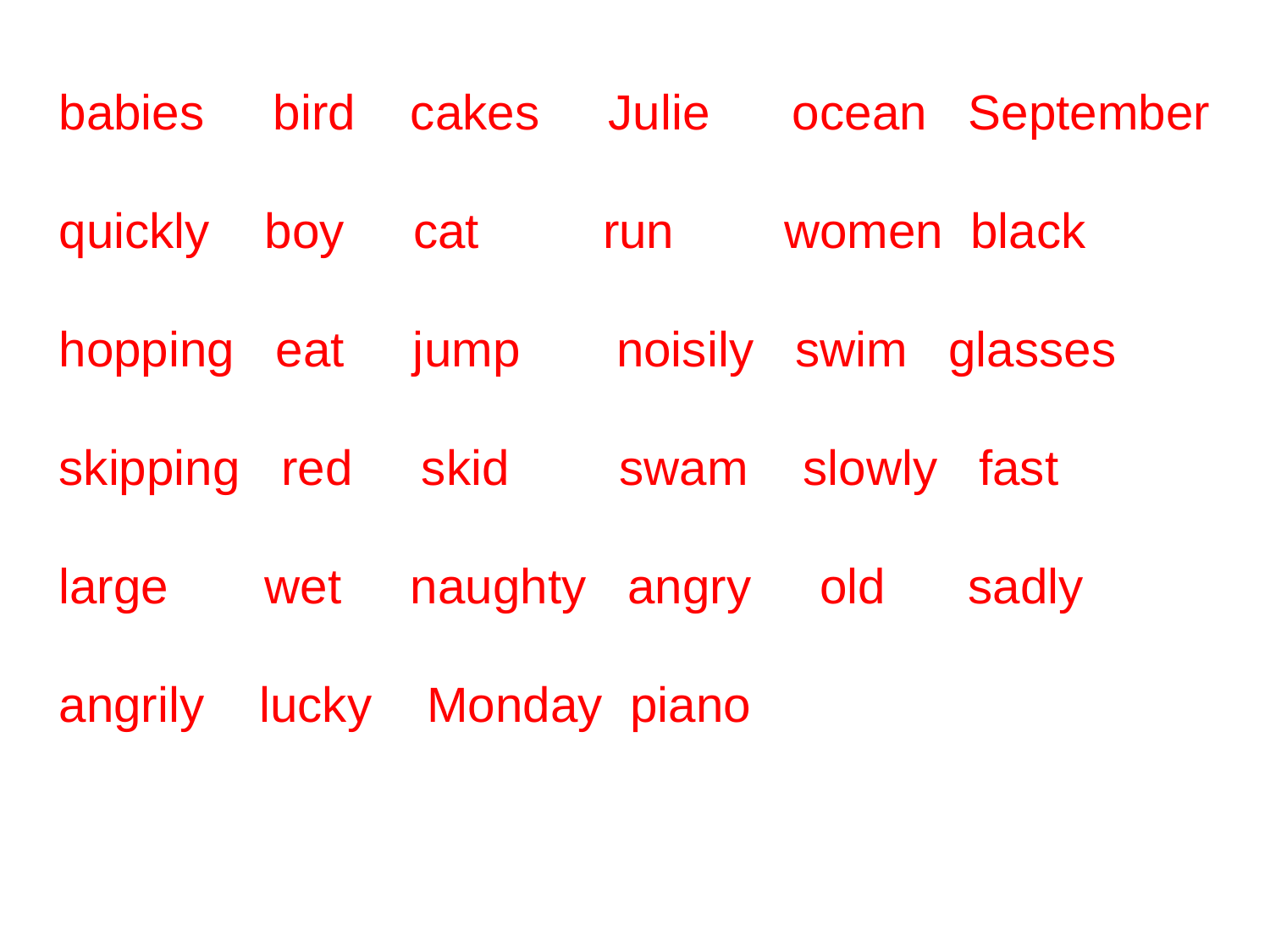

babies     bird    cakes     Julie      ocean   September

quickly    boy     cat         run        women  black

hopping   eat     jump       noisily   swim   glasses

skipping   red     skid        swam    slowly   fast

large       wet     naughty   angry     old      sadly

angrily    lucky    Monday  piano